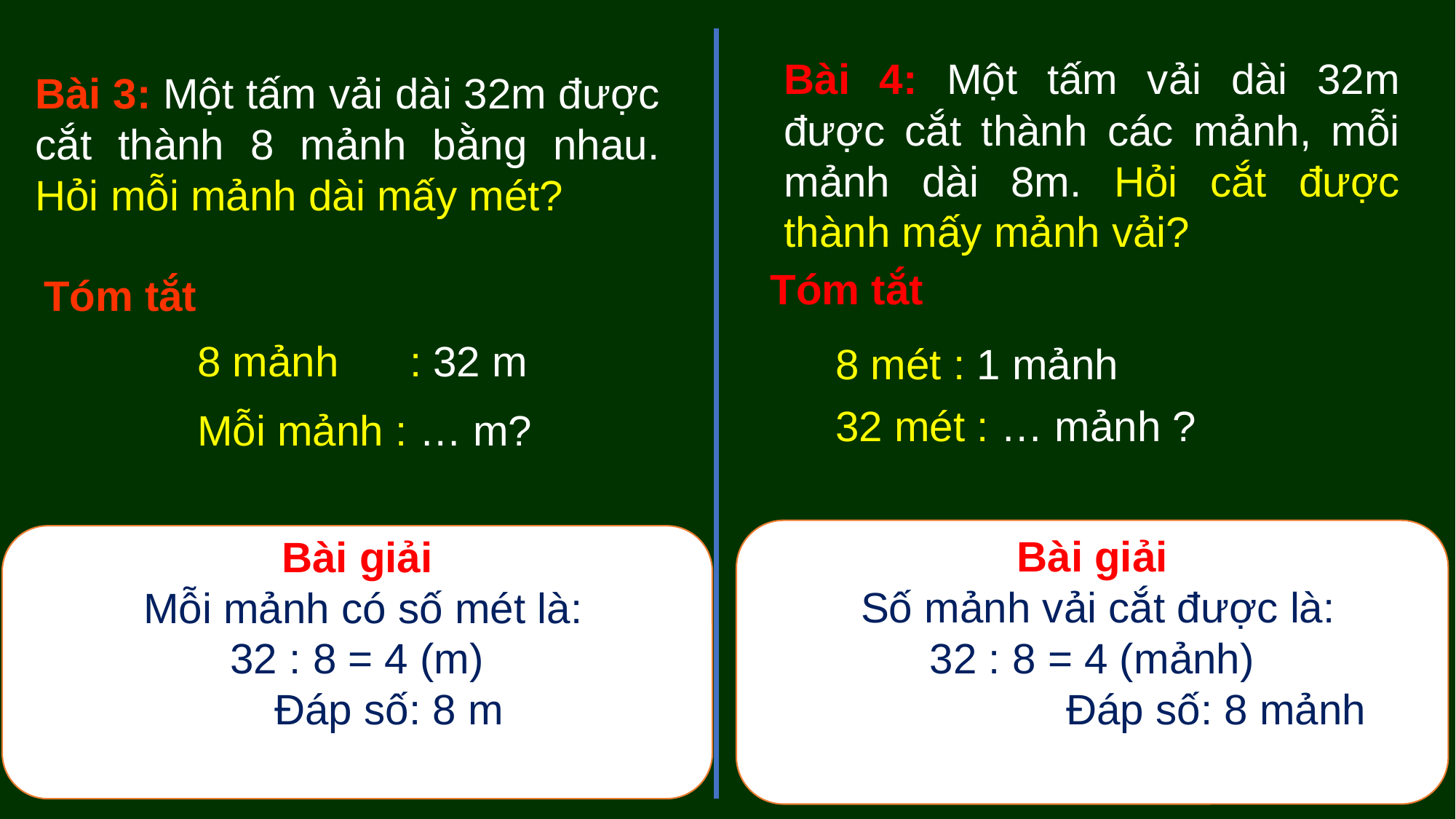

Bài 4: Một tấm vải dài 32m được cắt thành các mảnh, mỗi mảnh dài 8m. Hỏi cắt được thành mấy mảnh vải?
Bài 3: Một tấm vải dài 32m được cắt thành 8 mảnh bằng nhau. Hỏi mỗi mảnh dài mấy mét?
 Tóm tắt
       Tóm tắt
8 mảnh      : 32 m
8 mét : 1 mảnh
32 mét : … mảnh ?
Mỗi mảnh : … m?

Bài giải
 Số mảnh vải cắt được là:
32 : 8 = 4 (mảnh)
                     Đáp số: 8 mảnh

Bài giải
 Mỗi mảnh có số mét là:
32 : 8 = 4 (m)
                     Đáp số: 8 m